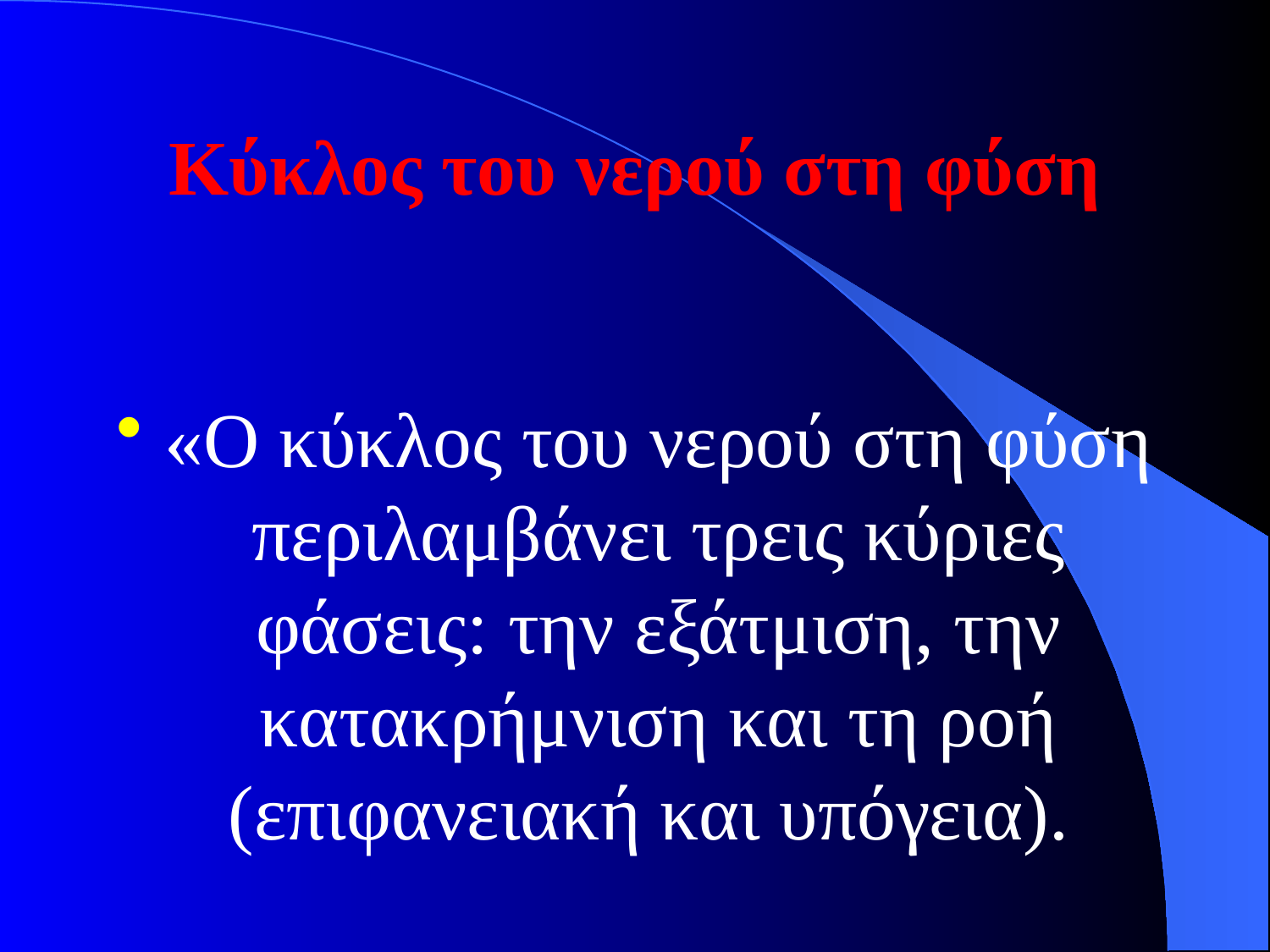

# Κύκλος του νερού στη φύση

«Ο κύκλος του νερού στη φύση περιλαμβάνει τρεις κύριες φάσεις: την εξάτμιση, την κατακρήμνιση και τη ροή (επιφανειακή και υπόγεια).